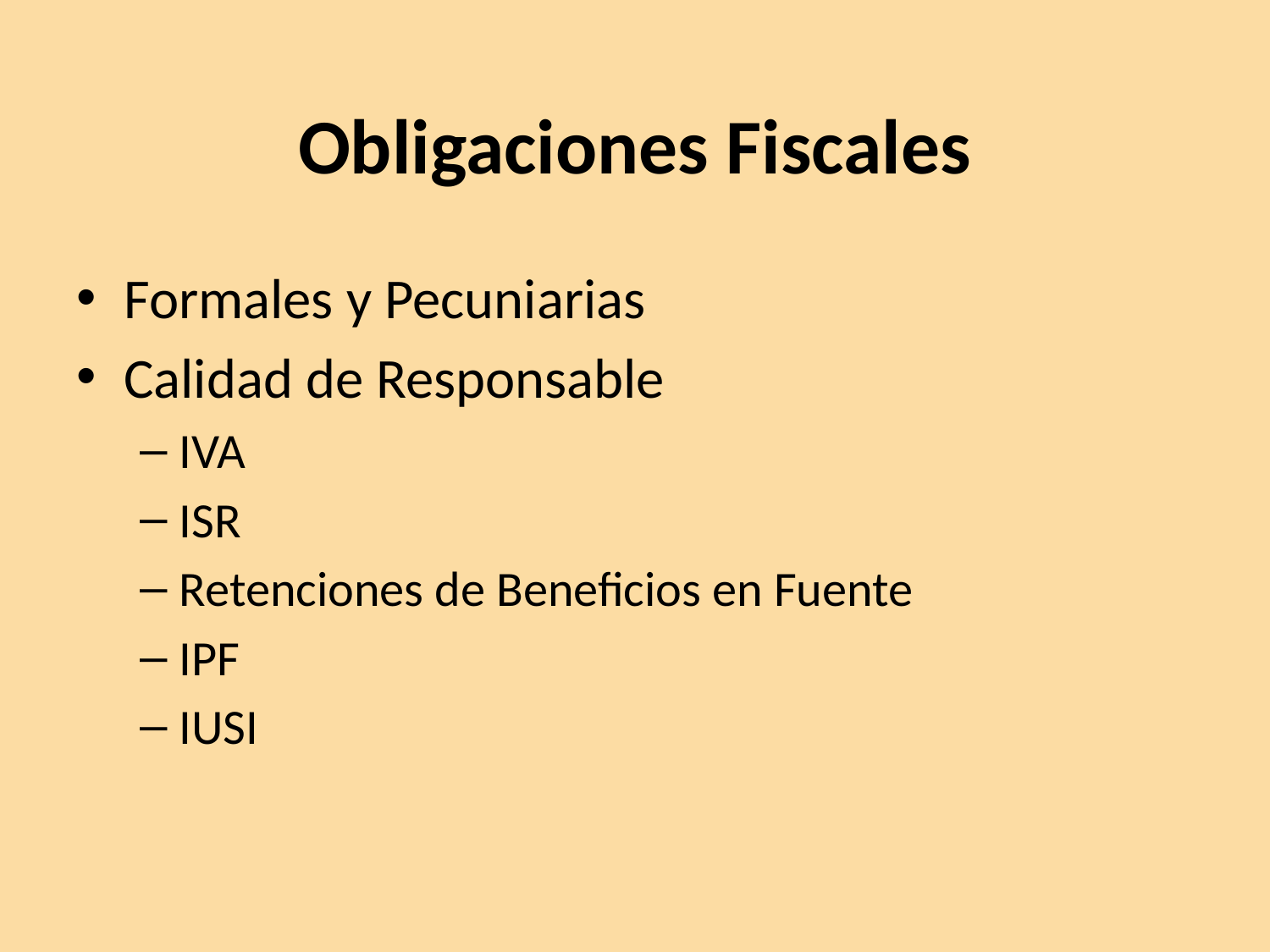

# Obligaciones Fiscales
Formales y Pecuniarias
Calidad de Responsable
IVA
ISR
Retenciones de Beneficios en Fuente
IPF
IUSI